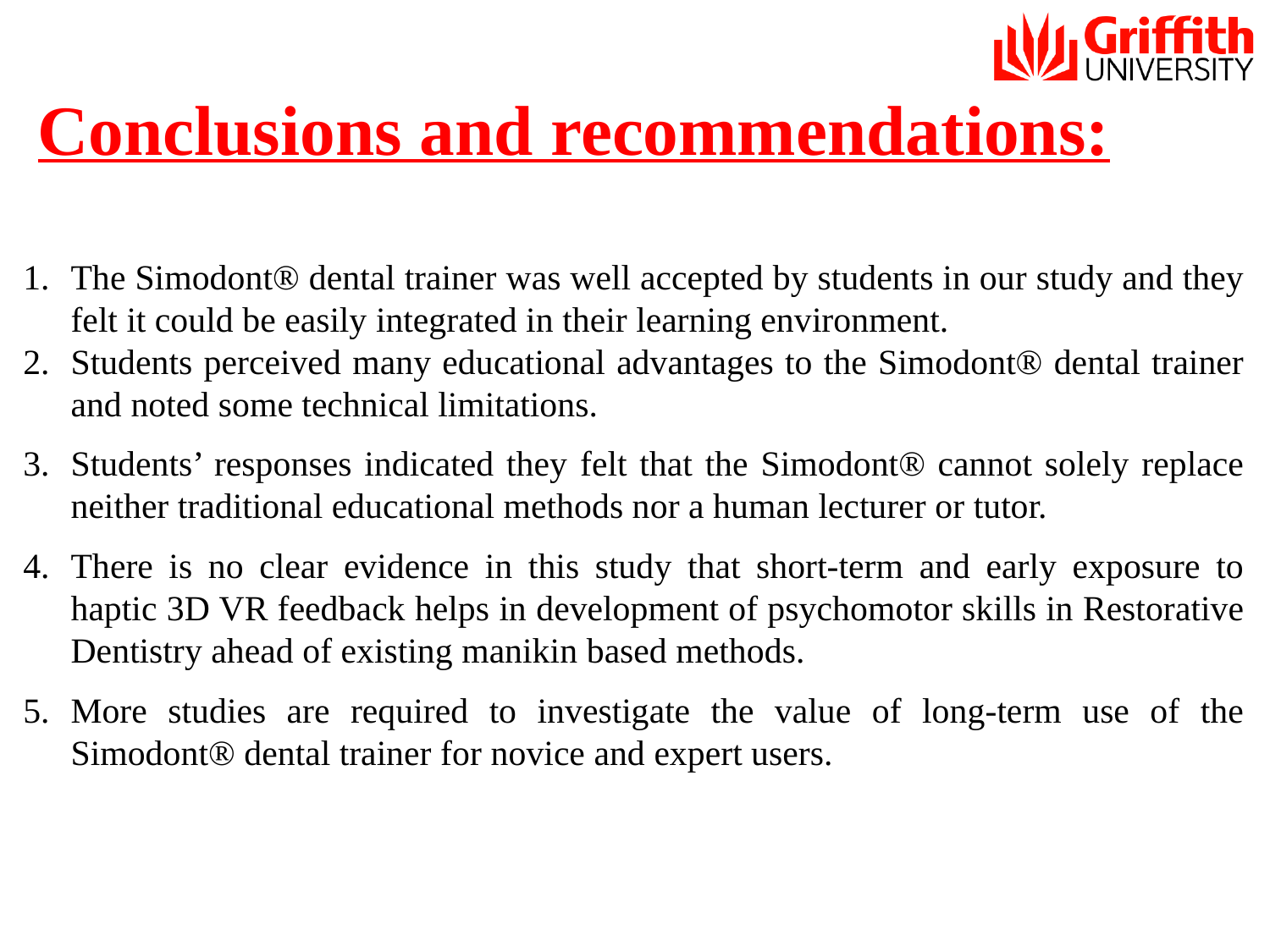

# Conclusions and recommendations:

The Simodont® dental trainer was well accepted by students in our study and they felt it could be easily integrated in their learning environment.
Students perceived many educational advantages to the Simodont® dental trainer and noted some technical limitations.
Students’ responses indicated they felt that the Simodont® cannot solely replace neither traditional educational methods nor a human lecturer or tutor.
There is no clear evidence in this study that short-term and early exposure to haptic 3D VR feedback helps in development of psychomotor skills in Restorative Dentistry ahead of existing manikin based methods.
More studies are required to investigate the value of long-term use of the Simodont® dental trainer for novice and expert users.